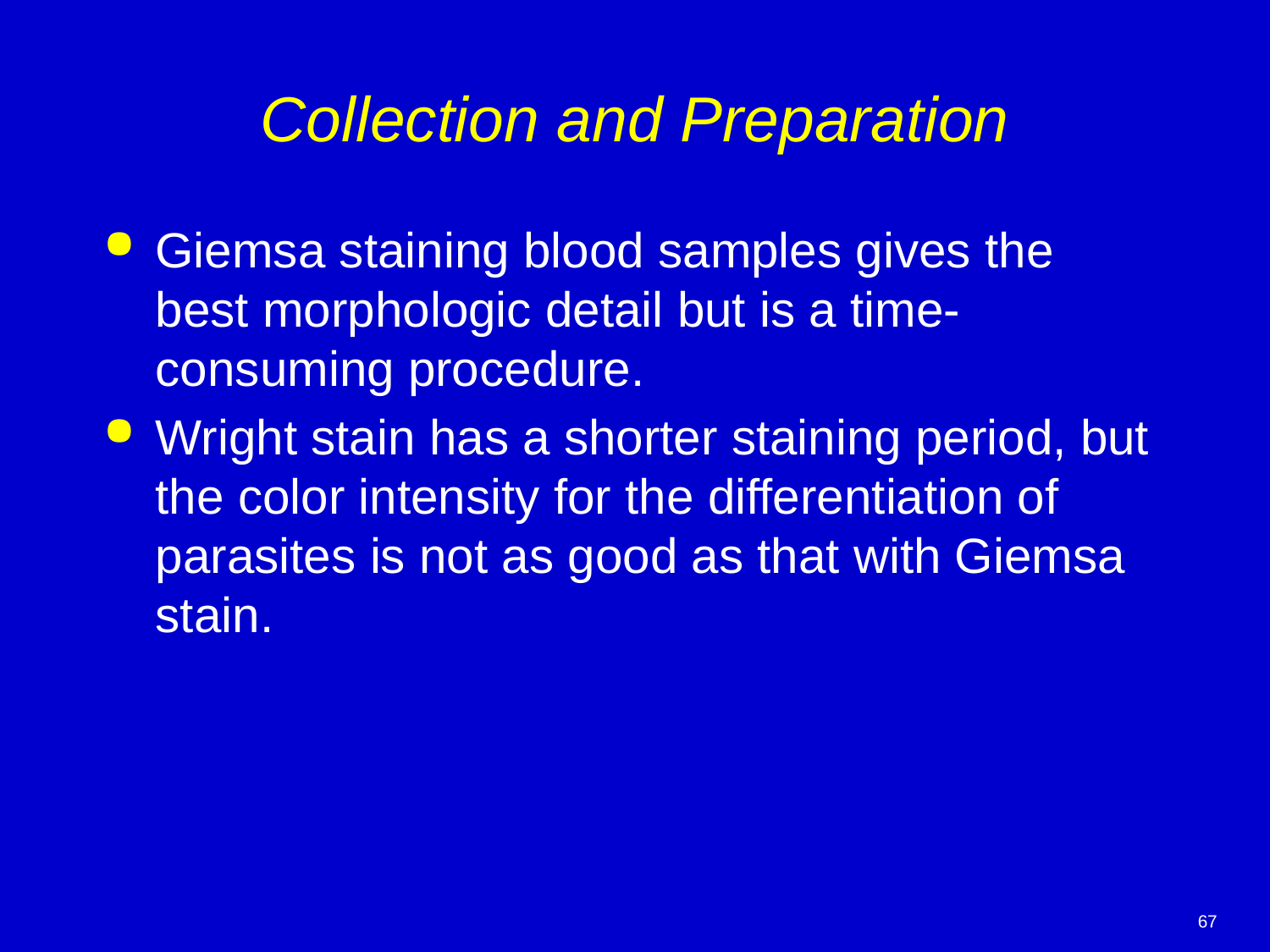

# Collection and Preparation
Giemsa staining blood samples gives the best morphologic detail but is a time-consuming procedure.
Wright stain has a shorter staining period, but the color intensity for the differentiation of parasites is not as good as that with Giemsa stain.